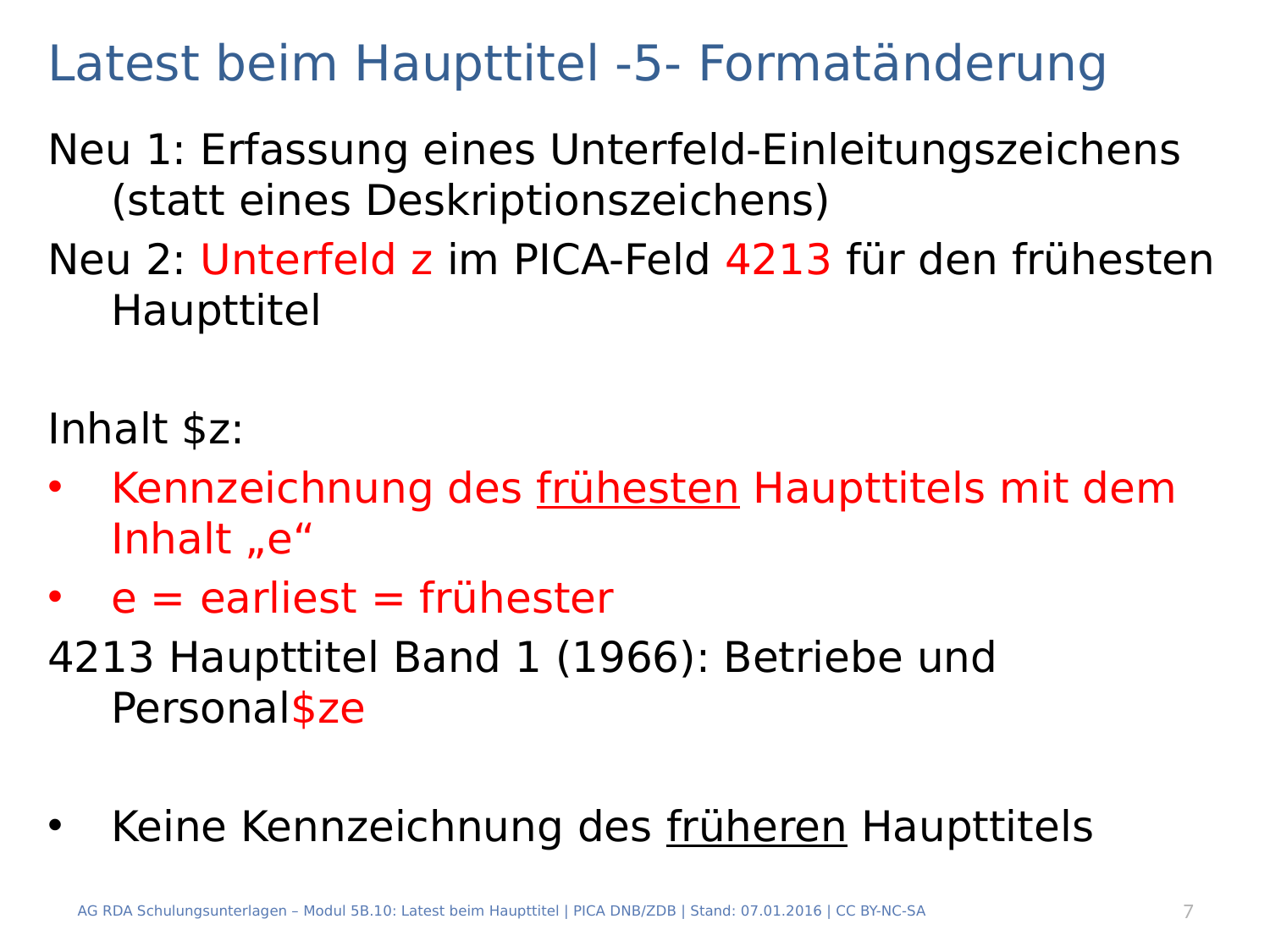

# Latest beim Haupttitel -5- Formatänderung
Neu 1: Erfassung eines Unterfeld-Einleitungszeichens (statt eines Deskriptionszeichens)
Neu 2: Unterfeld z im PICA-Feld 4213 für den frühesten Haupttitel

Inhalt $z:
Kennzeichnung des frühesten Haupttitels mit dem Inhalt „e“
e = earliest = frühester
4213 Haupttitel Band 1 (1966): Betriebe und Personal$ze

Keine Kennzeichnung des früheren Haupttitels
AG RDA Schulungsunterlagen – Modul 5B.10: Latest beim Haupttitel | PICA DNB/ZDB | Stand: 07.01.2016 | CC BY-NC-SA
7